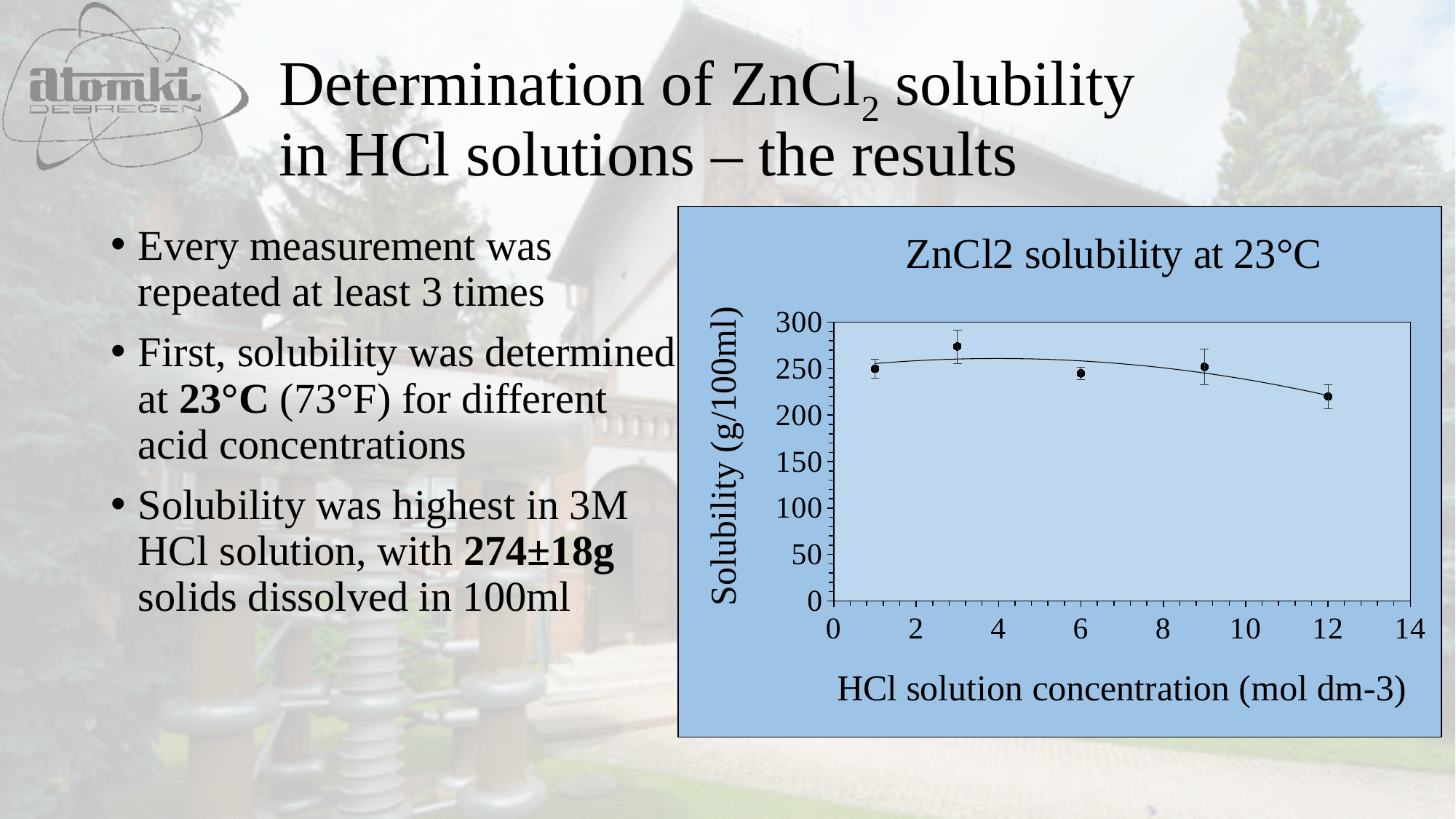

Determination of ZnCl2 solubility in HCl solutions – the results

### Chart: ZnCl2 solubility at 23°C

| Category |  |
|---|---|
Every measurement was repeated at least 3 times
First, solubility was determined at 23°C (73°F) for different acid concentrations
Solubility was highest in 3M HCl solution, with 274±18g solids dissolved in 100ml